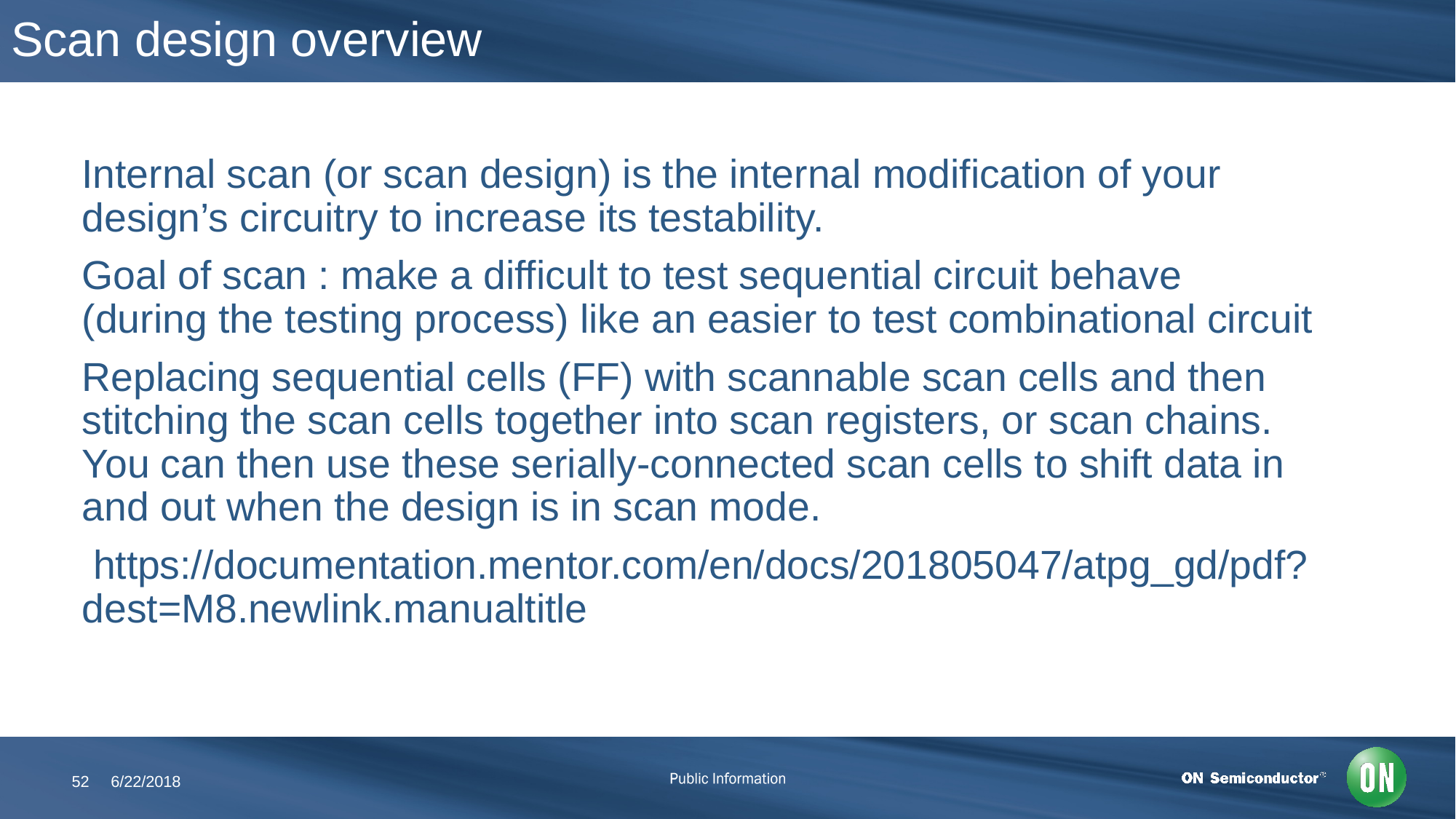

# Scan design overview
Internal scan (or scan design) is the internal modification of your design’s circuitry to increase its testability.
Goal of scan : make a difficult to test sequential circuit behave (during the testing process) like an easier to test combinational circuit
Replacing sequential cells (FF) with scannable scan cells and then stitching the scan cells together into scan registers, or scan chains. You can then use these serially-connected scan cells to shift data in and out when the design is in scan mode.
 https://documentation.mentor.com/en/docs/201805047/atpg_gd/pdf?dest=M8.newlink.manualtitle

52
6/22/2018